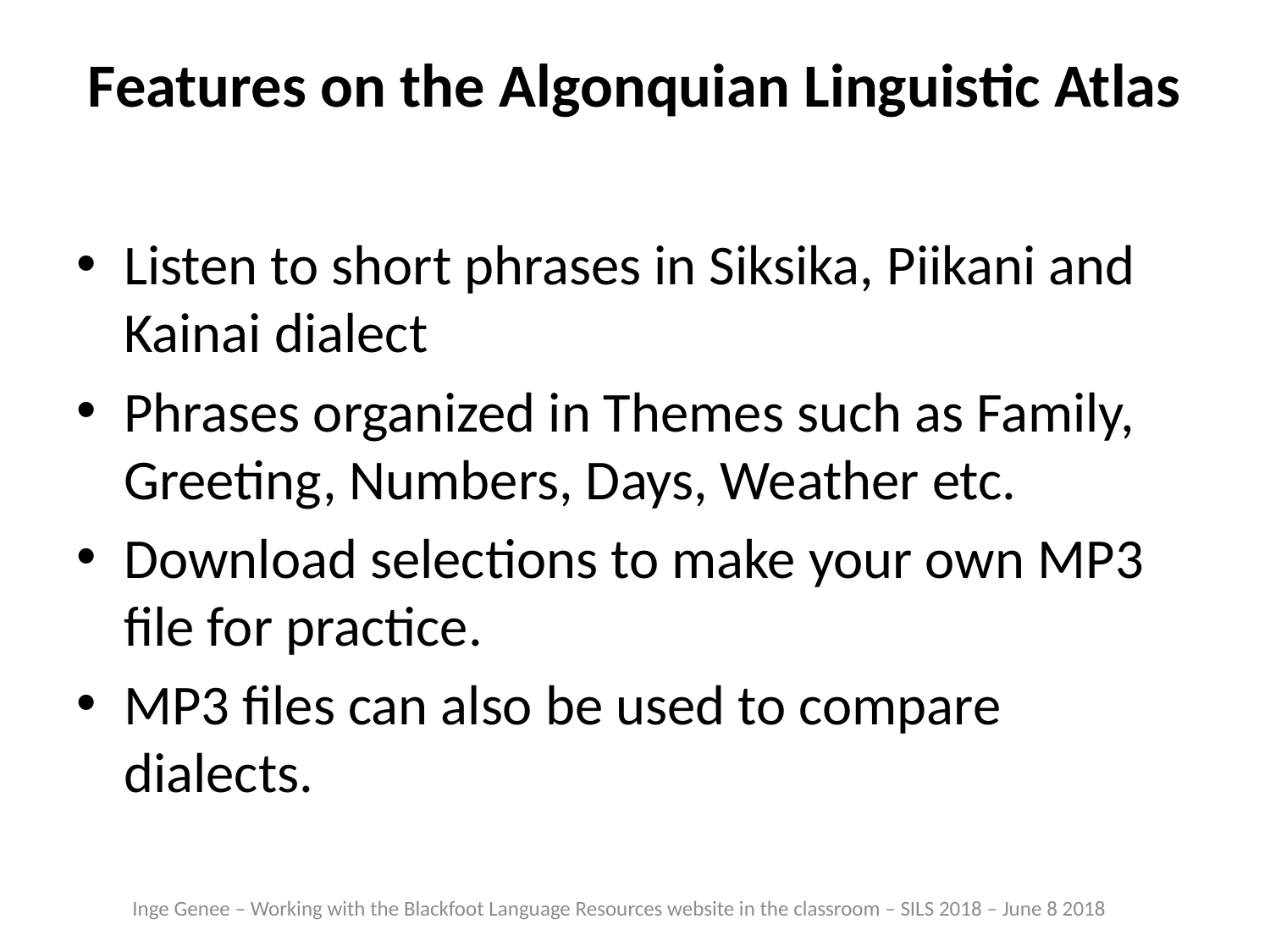

# Features on the Algonquian Linguistic Atlas
Listen to short phrases in Siksika, Piikani and Kainai dialect
Phrases organized in Themes such as Family, Greeting, Numbers, Days, Weather etc.
Download selections to make your own MP3 file for practice.
MP3 files can also be used to compare dialects.
Inge Genee – Working with the Blackfoot Language Resources website in the classroom – SILS 2018 – June 8 2018